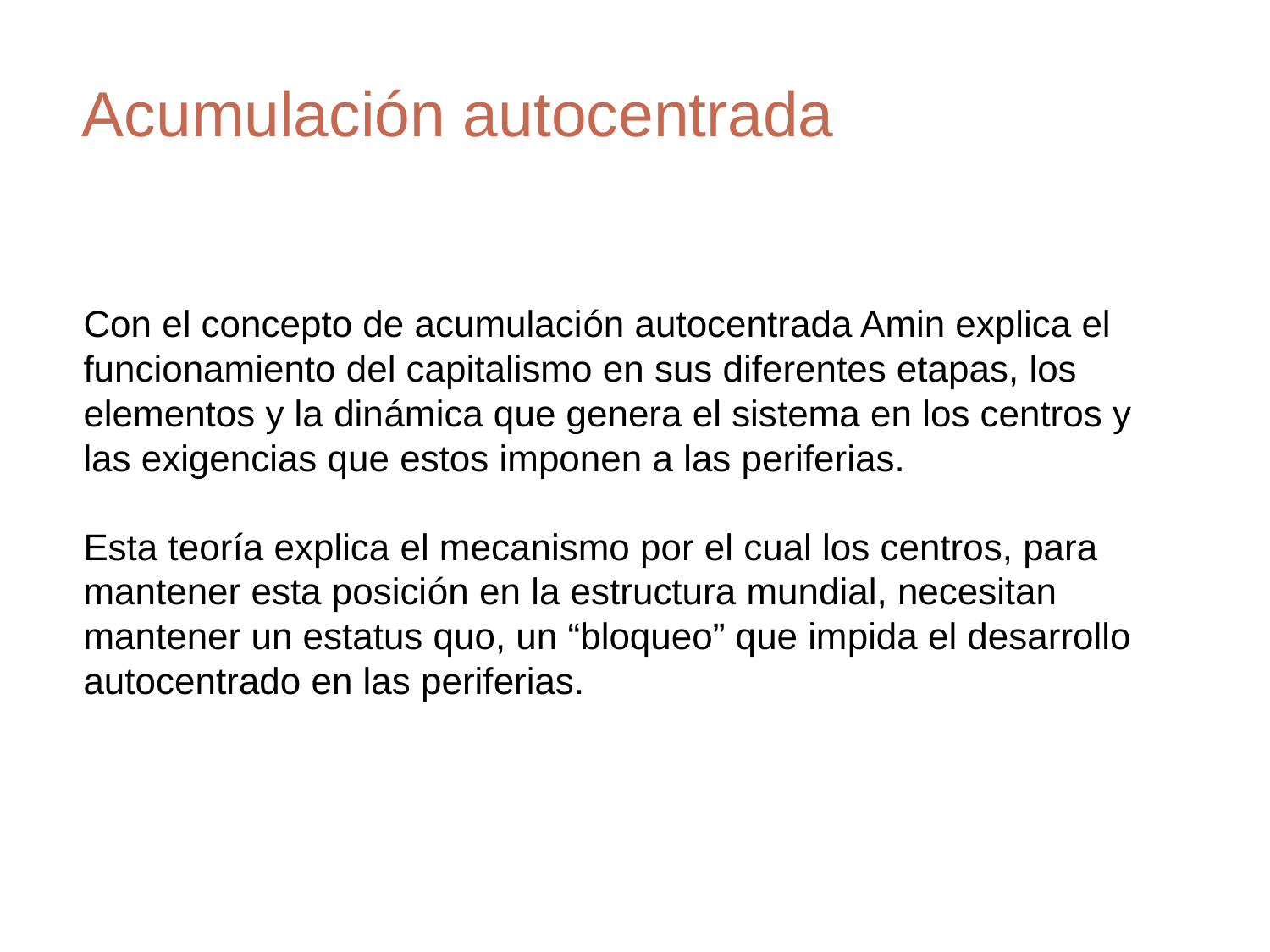

# Acumulación autocentrada
Con el concepto de acumulación autocentrada Amin explica el funcionamiento del capitalismo en sus diferentes etapas, los elementos y la dinámica que genera el sistema en los centros y las exigencias que estos imponen a las periferias.

Esta teoría explica el mecanismo por el cual los centros, para mantener esta posición en la estructura mundial, necesitan mantener un estatus quo, un “bloqueo” que impida el desarrollo autocentrado en las periferias.